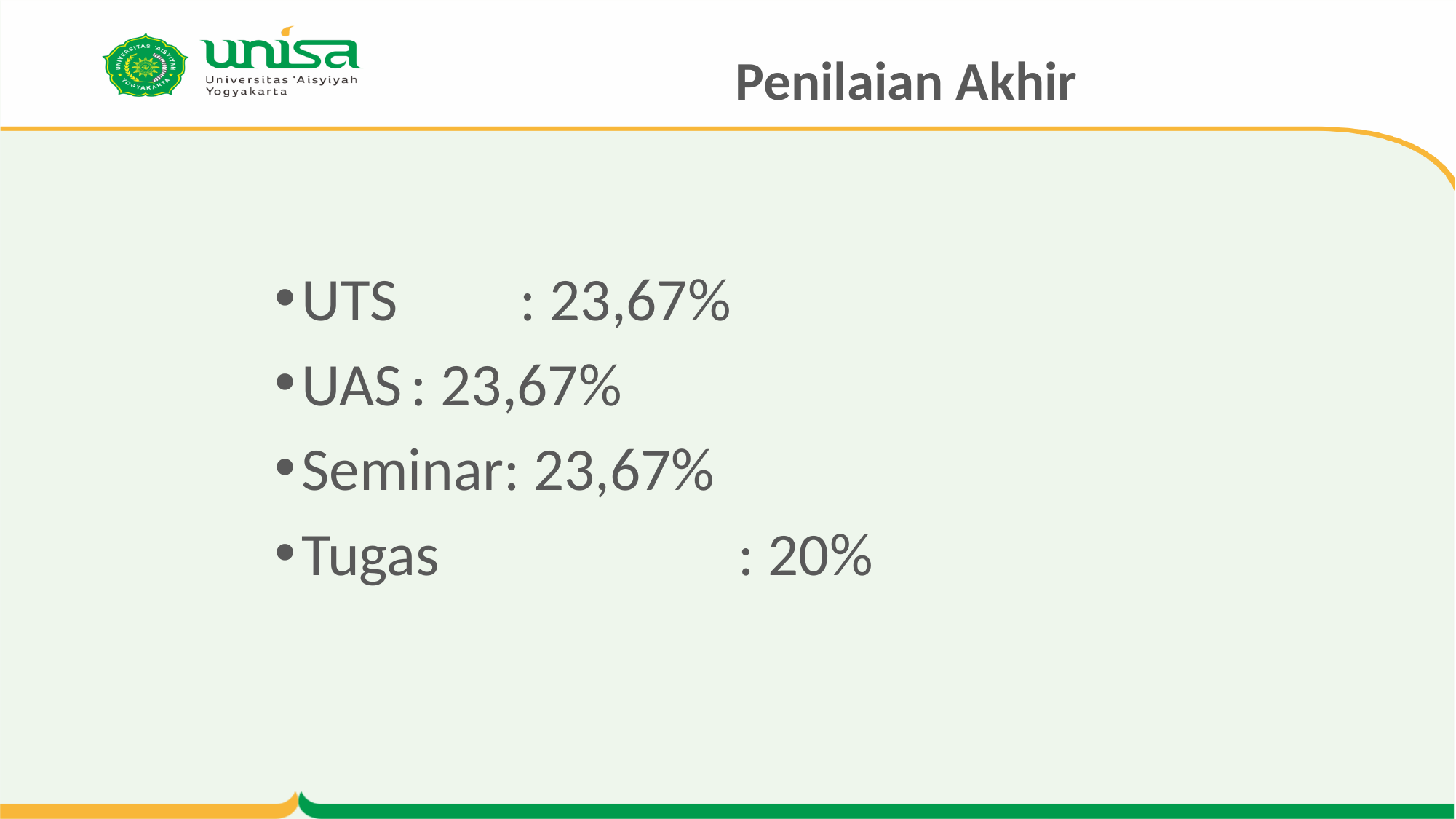

# Penilaian Akhir
UTS 	: 23,67%
UAS	: 23,67%
Seminar: 23,67%
Tugas 			: 20%